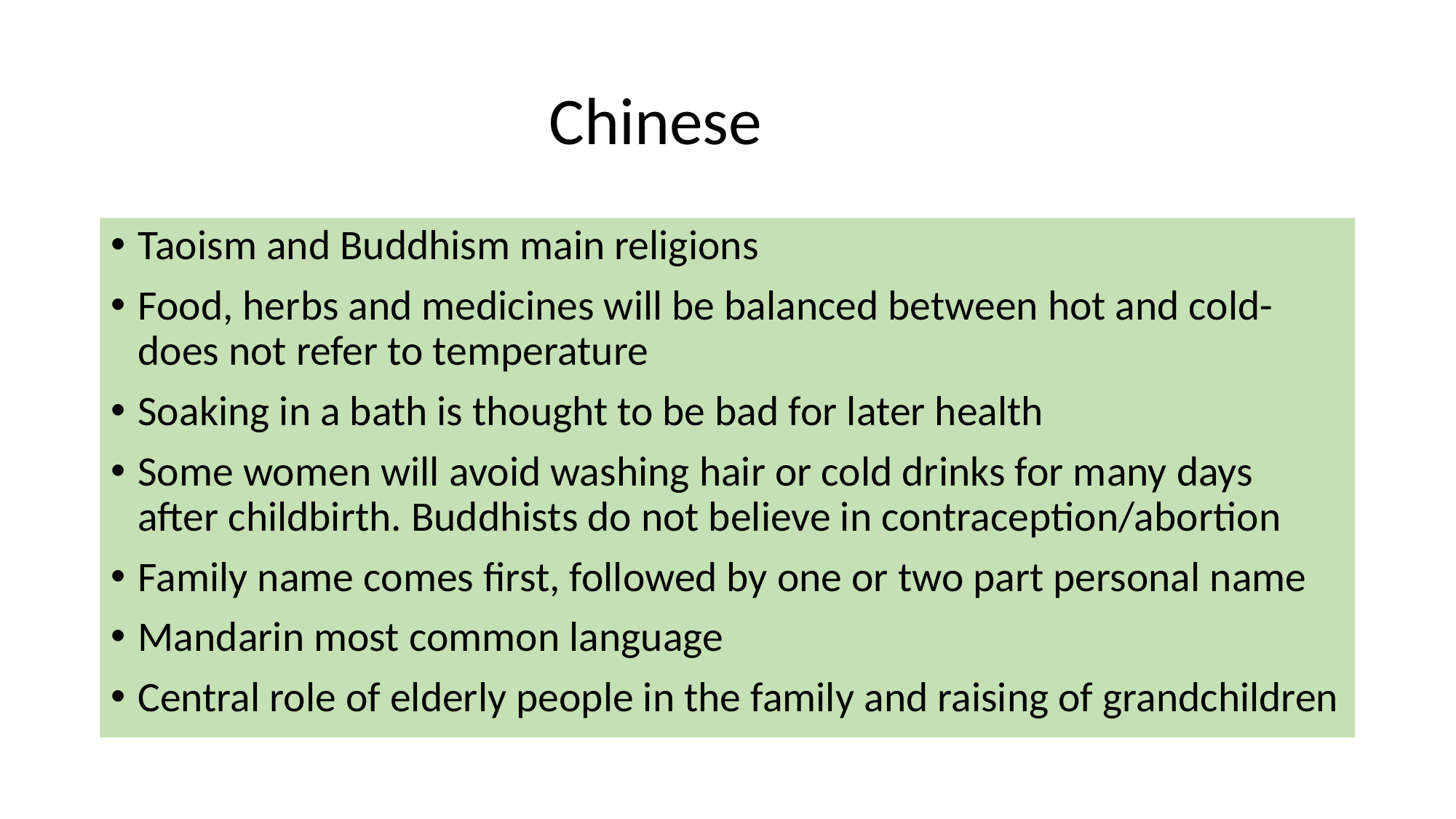

# Chinese
Taoism and Buddhism main religions
Food, herbs and medicines will be balanced between hot and cold- does not refer to temperature
Soaking in a bath is thought to be bad for later health
Some women will avoid washing hair or cold drinks for many days after childbirth. Buddhists do not believe in contraception/abortion
Family name comes first, followed by one or two part personal name
Mandarin most common language
Central role of elderly people in the family and raising of grandchildren